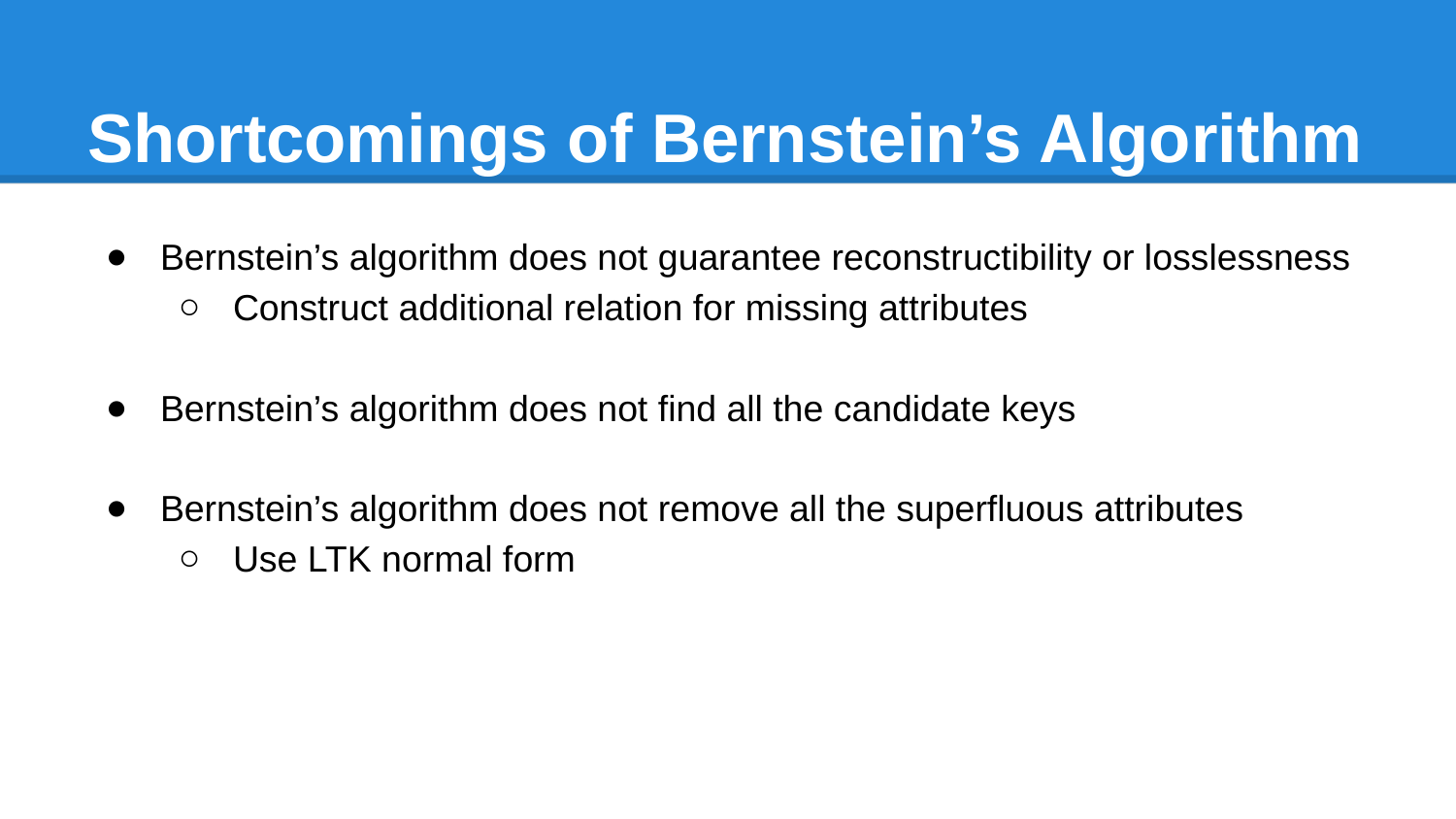

# Shortcomings of Bernstein’s Algorithm
Bernstein’s algorithm does not guarantee reconstructibility or losslessness
Construct additional relation for missing attributes

Bernstein’s algorithm does not find all the candidate keys

Bernstein’s algorithm does not remove all the superfluous attributes
Use LTK normal form